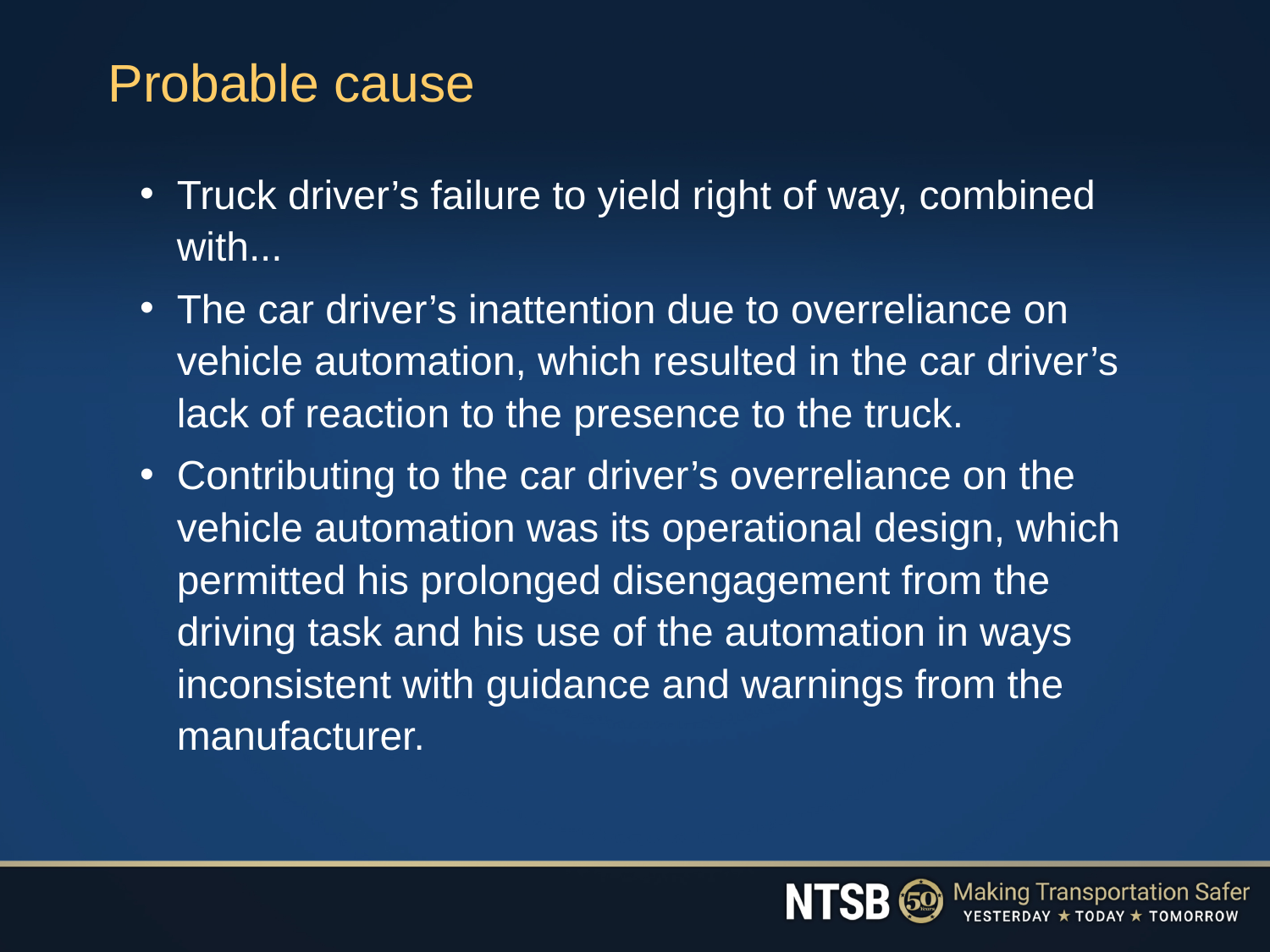

# Probable cause
Truck driver’s failure to yield right of way, combined with...
The car driver’s inattention due to overreliance on vehicle automation, which resulted in the car driver’s lack of reaction to the presence to the truck.
Contributing to the car driver’s overreliance on the vehicle automation was its operational design, which permitted his prolonged disengagement from the driving task and his use of the automation in ways inconsistent with guidance and warnings from the manufacturer.